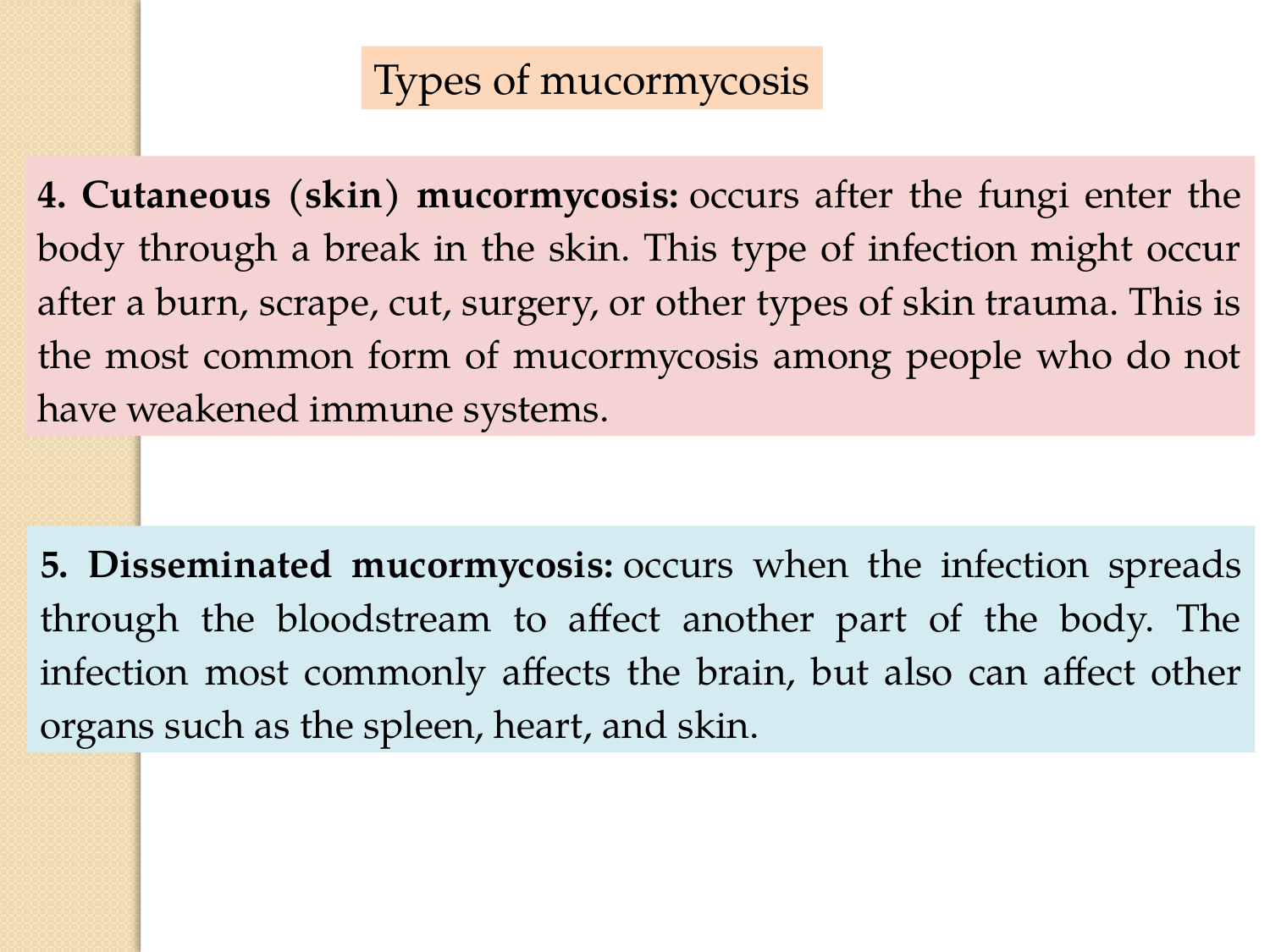

Types of mucormycosis
4. Cutaneous (skin) mucormycosis: occurs after the fungi enter the body through a break in the skin. This type of infection might occur after a burn, scrape, cut, surgery, or other types of skin trauma. This is the most common form of mucormycosis among people who do not have weakened immune systems.
5. Disseminated mucormycosis: occurs when the infection spreads through the bloodstream to affect another part of the body. The infection most commonly affects the brain, but also can affect other organs such as the spleen, heart, and skin.